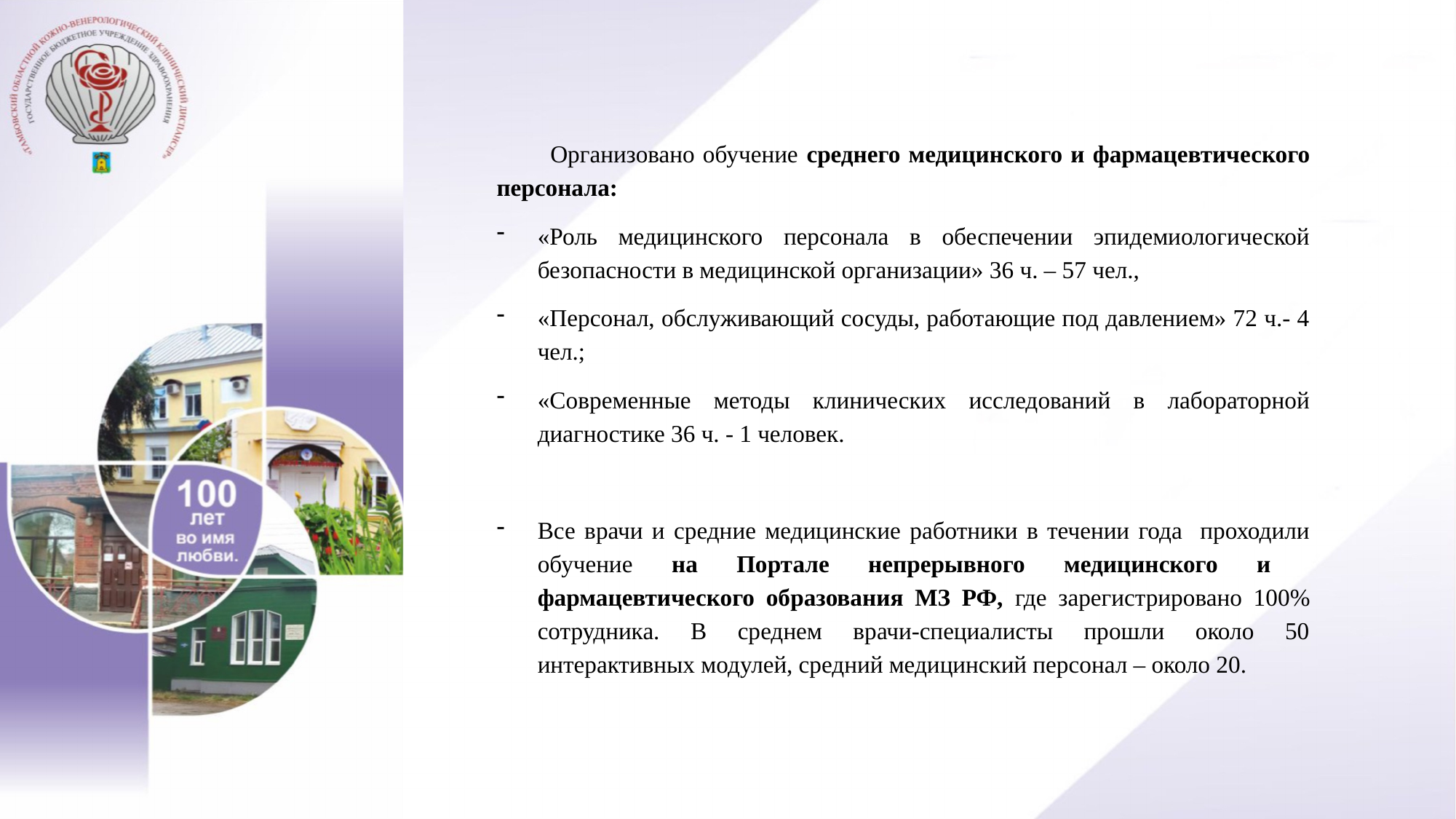

Организовано обучение среднего медицинского и фармацевтического персонала:
«Роль медицинского персонала в обеспечении эпидемиологической безопасности в медицинской организации» 36 ч. – 57 чел.,
«Персонал, обслуживающий сосуды, работающие под давлением» 72 ч.- 4 чел.;
«Современные методы клинических исследований в лабораторной диагностике 36 ч. - 1 человек.

Все врачи и средние медицинские работники в течении года  проходили обучение на Портале непрерывного медицинского и  фармацевтического образования МЗ РФ, где зарегистрировано 100% сотрудника. В среднем врачи-специалисты прошли около 50 интерактивных модулей, средний медицинский персонал – около 20.